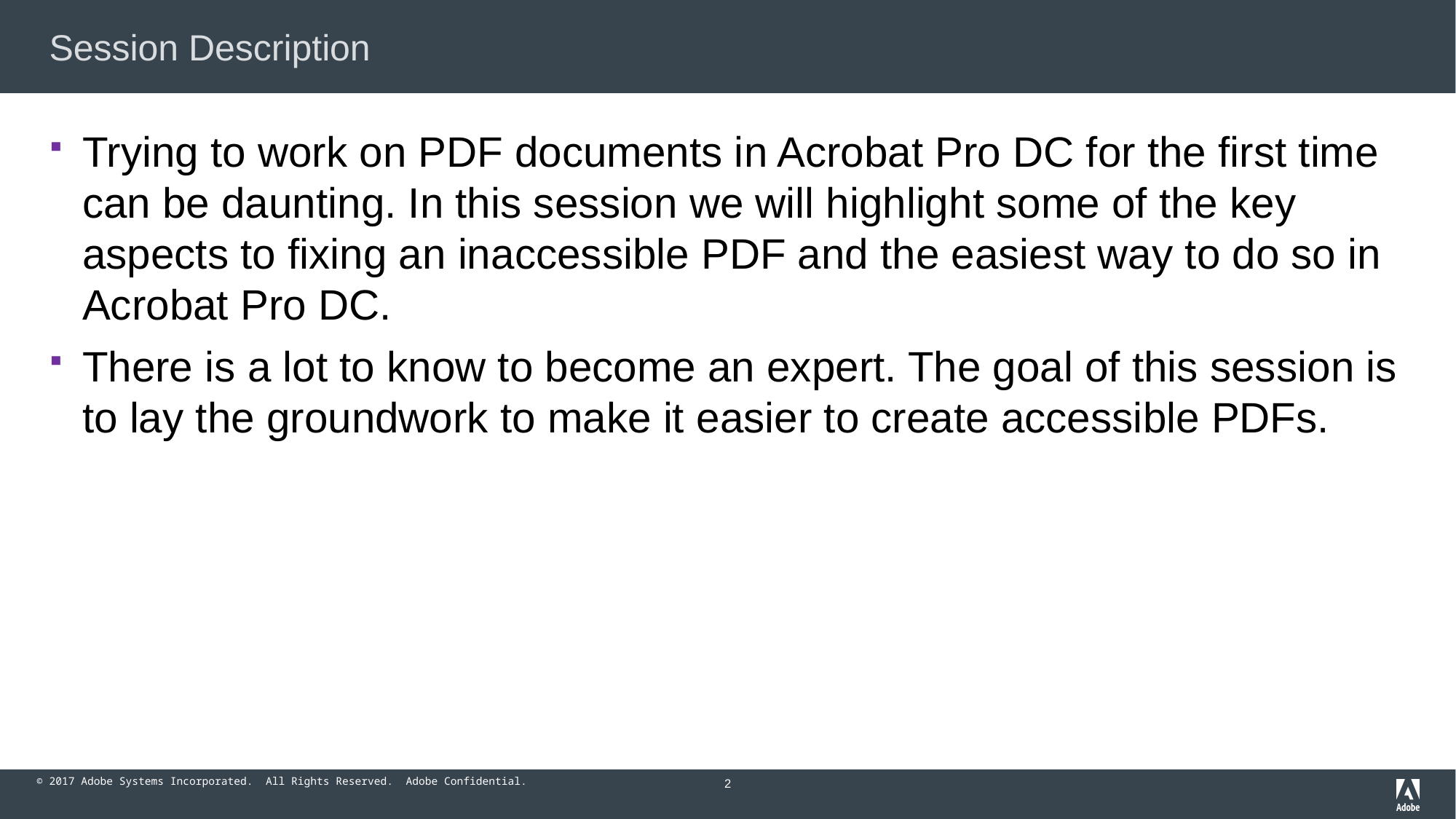

# Session Description
Trying to work on PDF documents in Acrobat Pro DC for the first time can be daunting. In this session we will highlight some of the key aspects to fixing an inaccessible PDF and the easiest way to do so in Acrobat Pro DC.
There is a lot to know to become an expert. The goal of this session is to lay the groundwork to make it easier to create accessible PDFs.

2